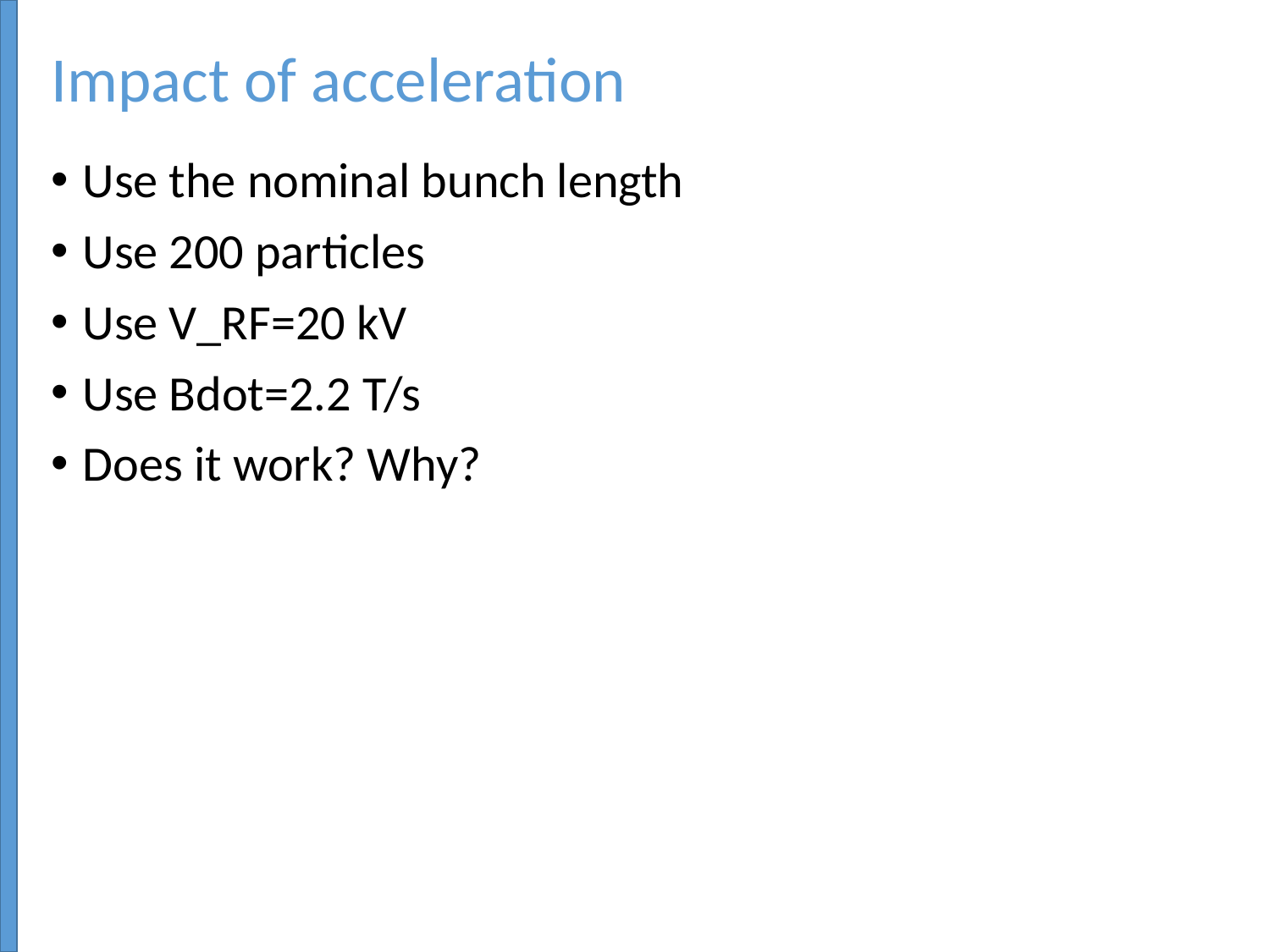

# Impact of acceleration
Use the nominal bunch length
Use 200 particles
Use V_RF=20 kV
Use Bdot=2.2 T/s
Does it work? Why?